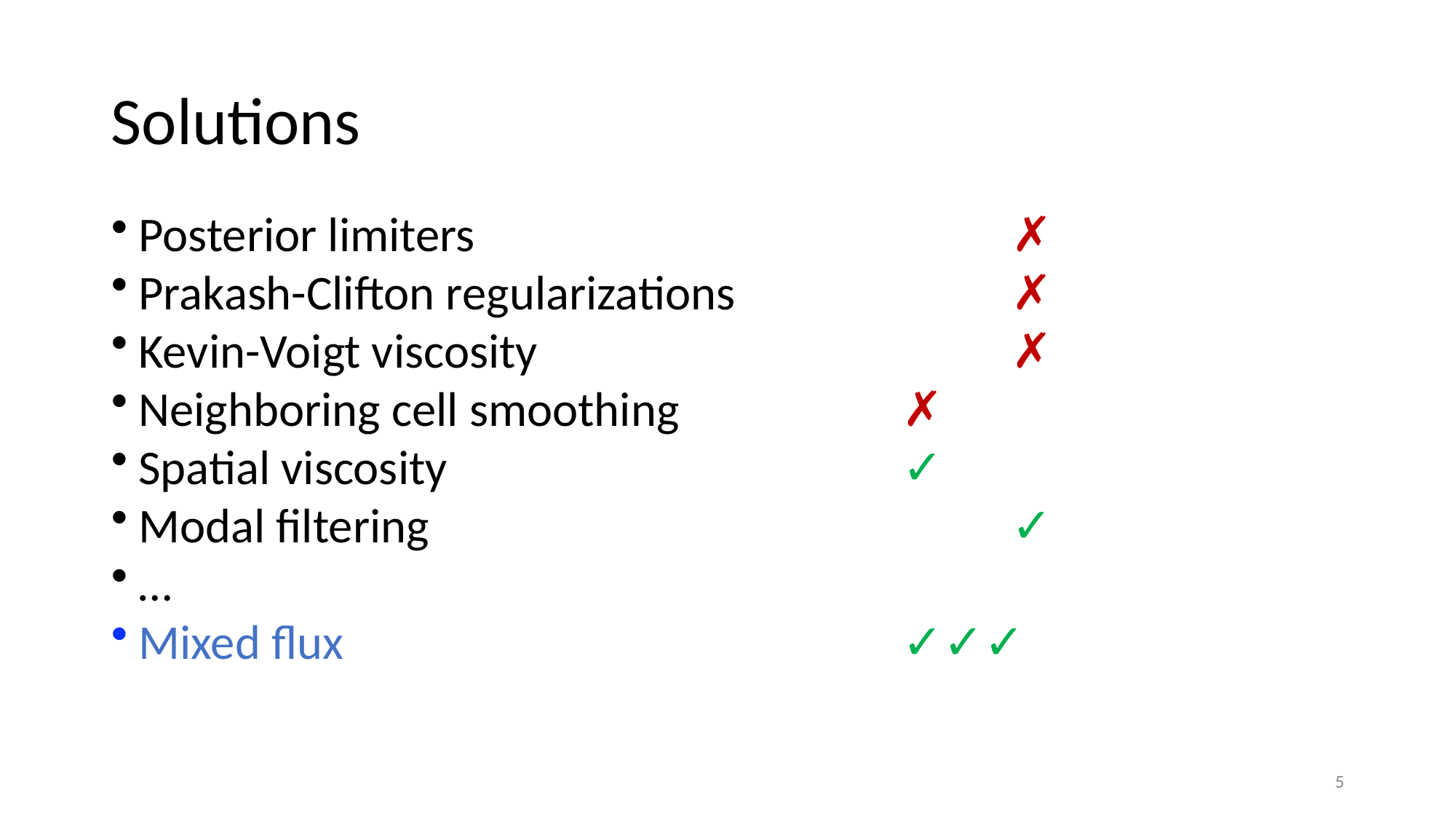

# Solutions
Posterior limiters 					✗
Prakash-Clifton regularizations 			✗
Kevin-Voigt viscosity					✗
Neighboring cell smoothing			✗
Spatial viscosity					✓
Modal filtering						✓
…
Mixed flux						✓✓✓
5